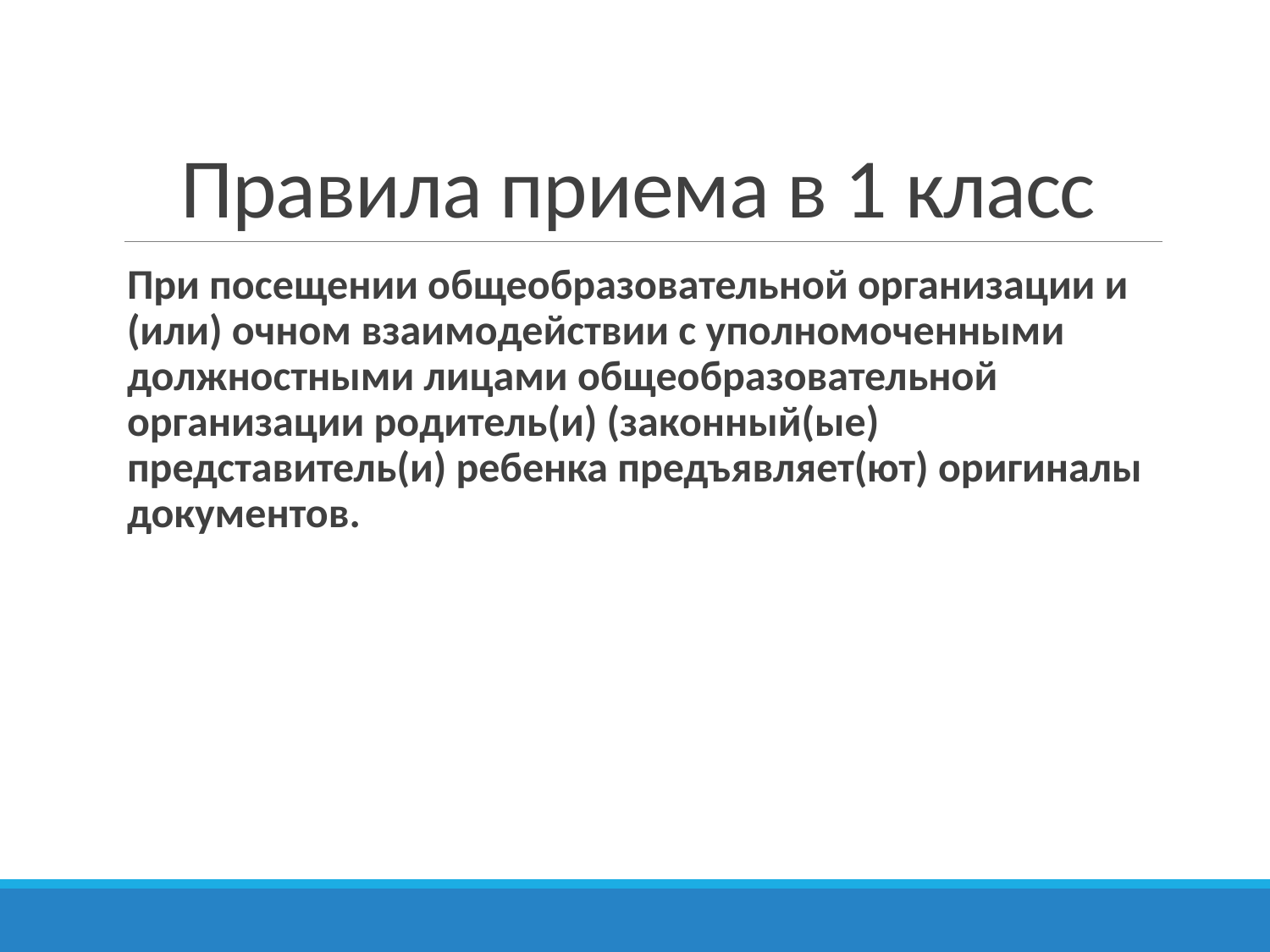

# Правила приема в 1 класс
При посещении общеобразовательной организации и (или) очном взаимодействии с уполномоченными должностными лицами общеобразовательной организации родитель(и) (законный(ые) представитель(и) ребенка предъявляет(ют) оригиналы документов.